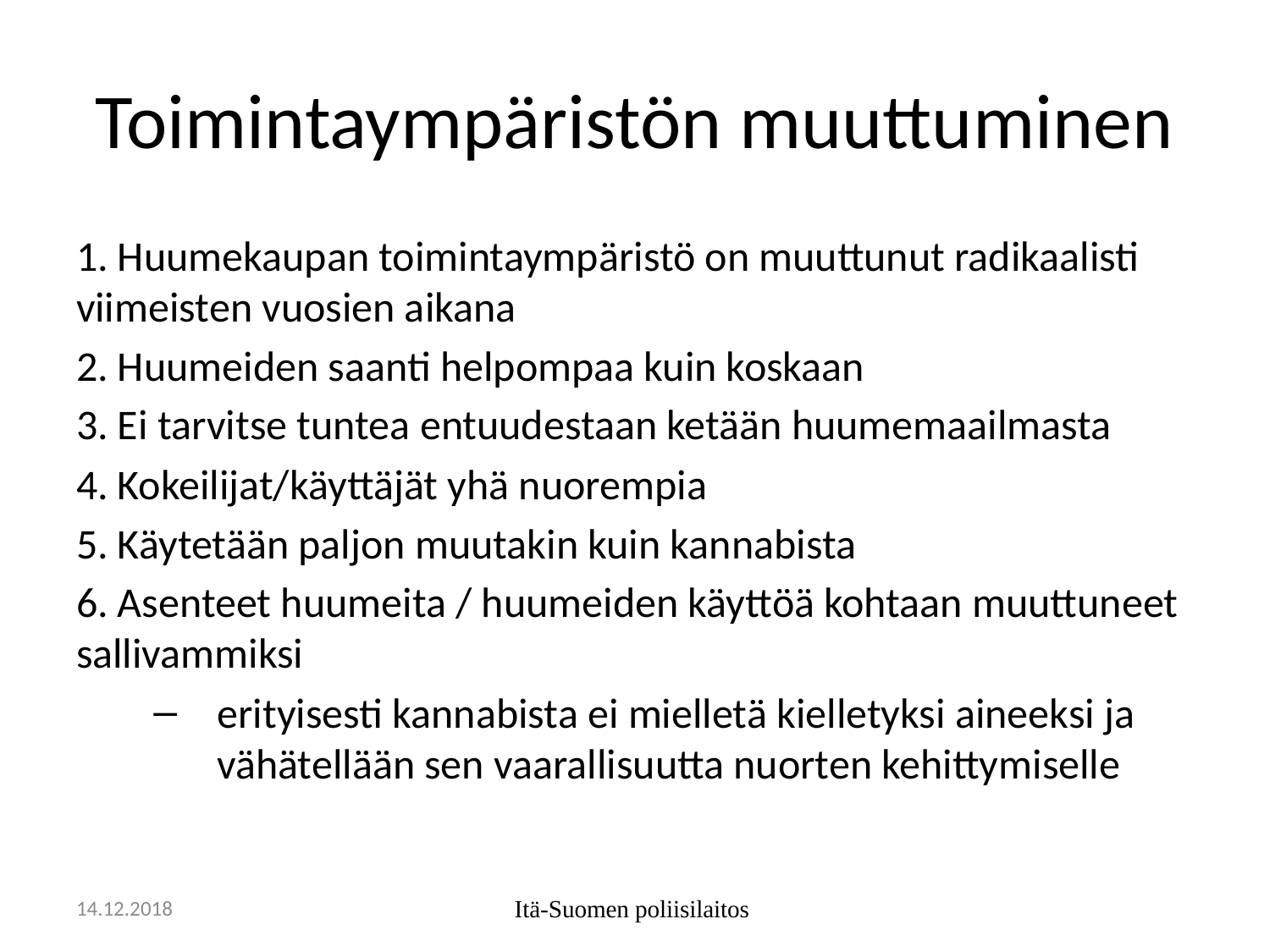

# Toimintaympäristön muuttuminen
1. Huumekaupan toimintaympäristö on muuttunut radikaalisti viimeisten vuosien aikana
2. Huumeiden saanti helpompaa kuin koskaan
3. Ei tarvitse tuntea entuudestaan ketään huumemaailmasta
4. Kokeilijat/käyttäjät yhä nuorempia
5. Käytetään paljon muutakin kuin kannabista
6. Asenteet huumeita / huumeiden käyttöä kohtaan muuttuneet sallivammiksi
erityisesti kannabista ei mielletä kielletyksi aineeksi ja vähätellään sen vaarallisuutta nuorten kehittymiselle
14.12.2018
Itä-Suomen poliisilaitos